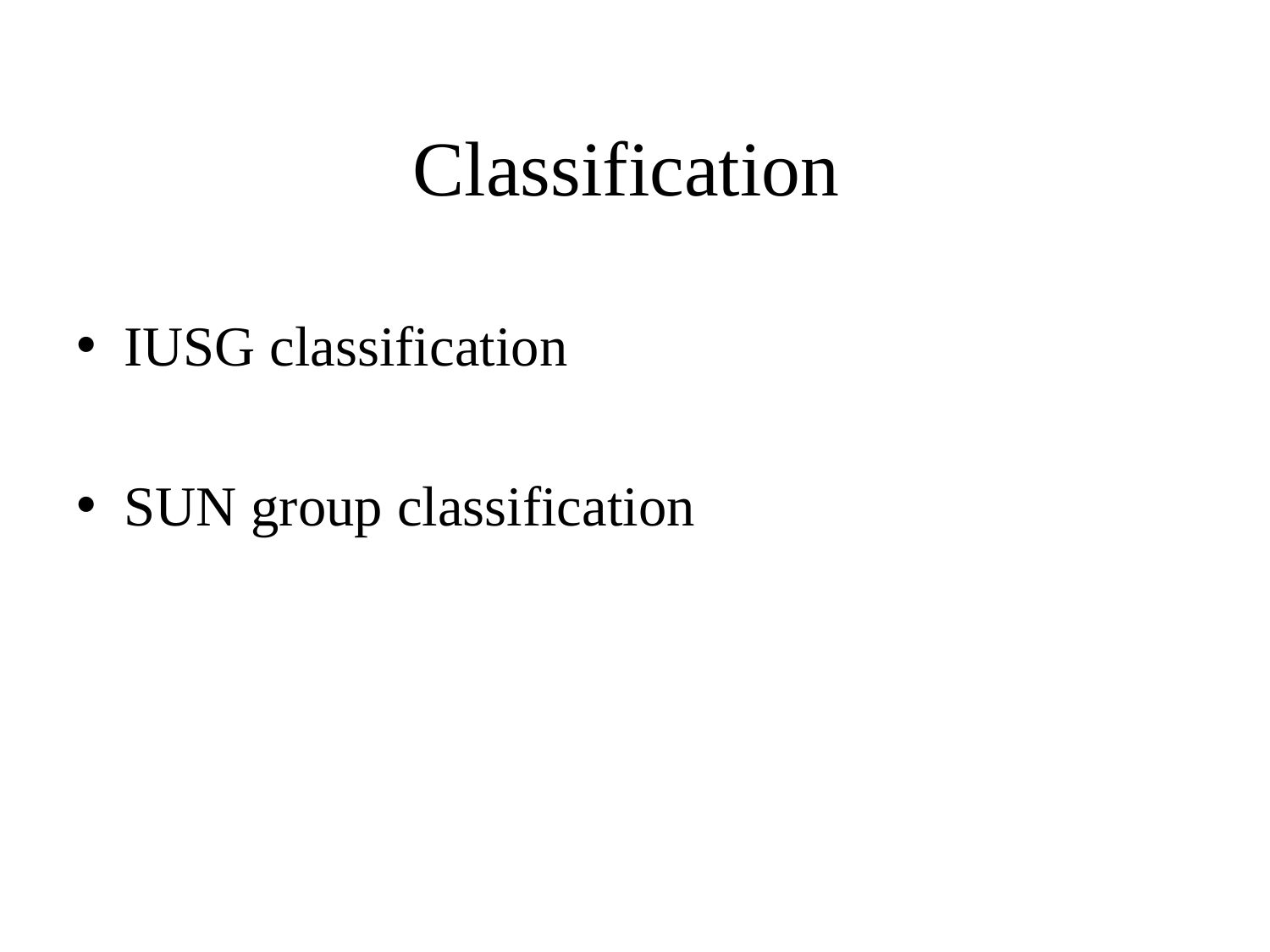

# Classification
IUSG classification
SUN group classification